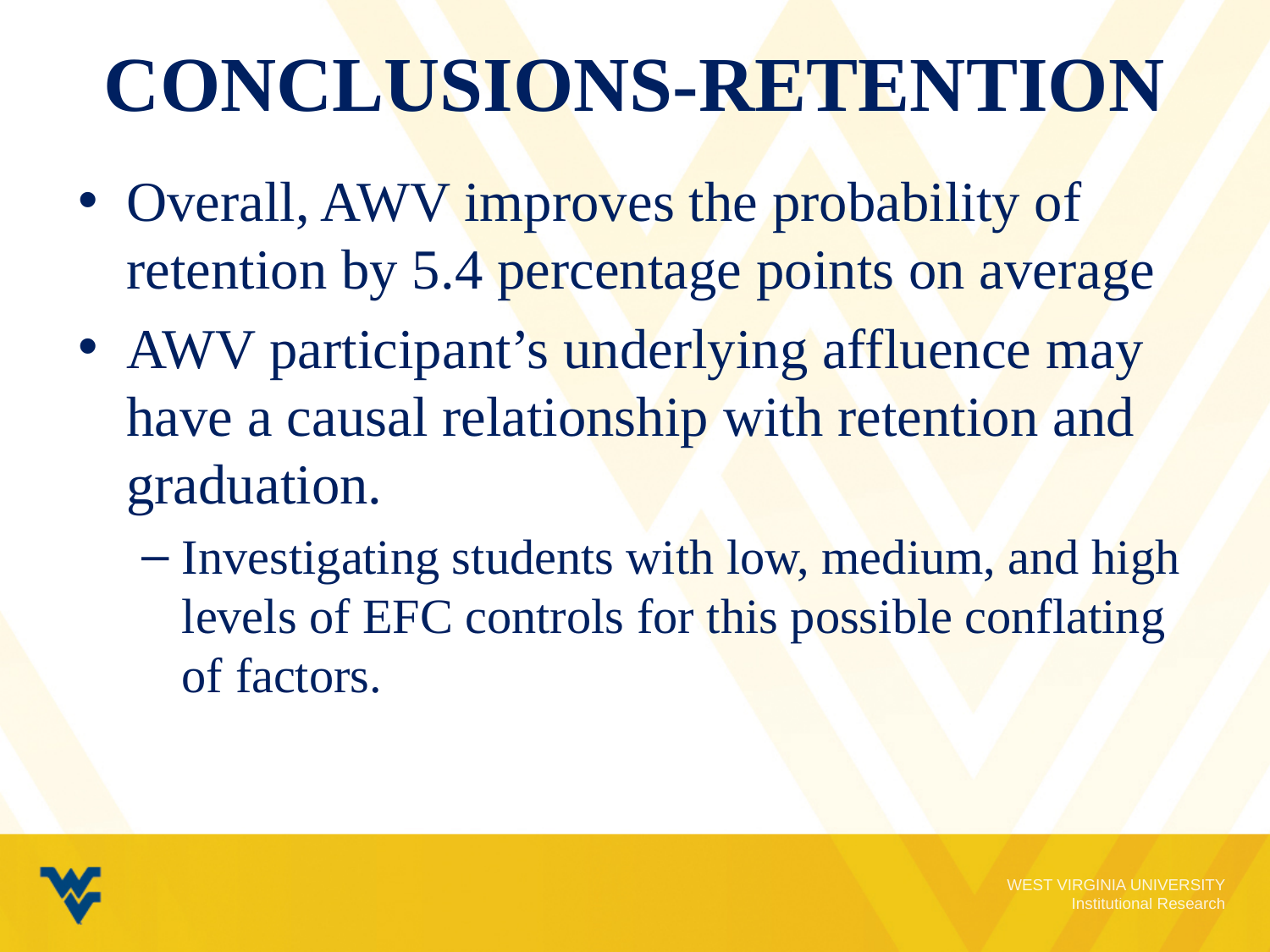

# Conclusions-Retention
Overall, AWV improves the probability of retention by 5.4 percentage points on average
AWV participant’s underlying affluence may have a causal relationship with retention and graduation.
Investigating students with low, medium, and high levels of EFC controls for this possible conflating of factors.